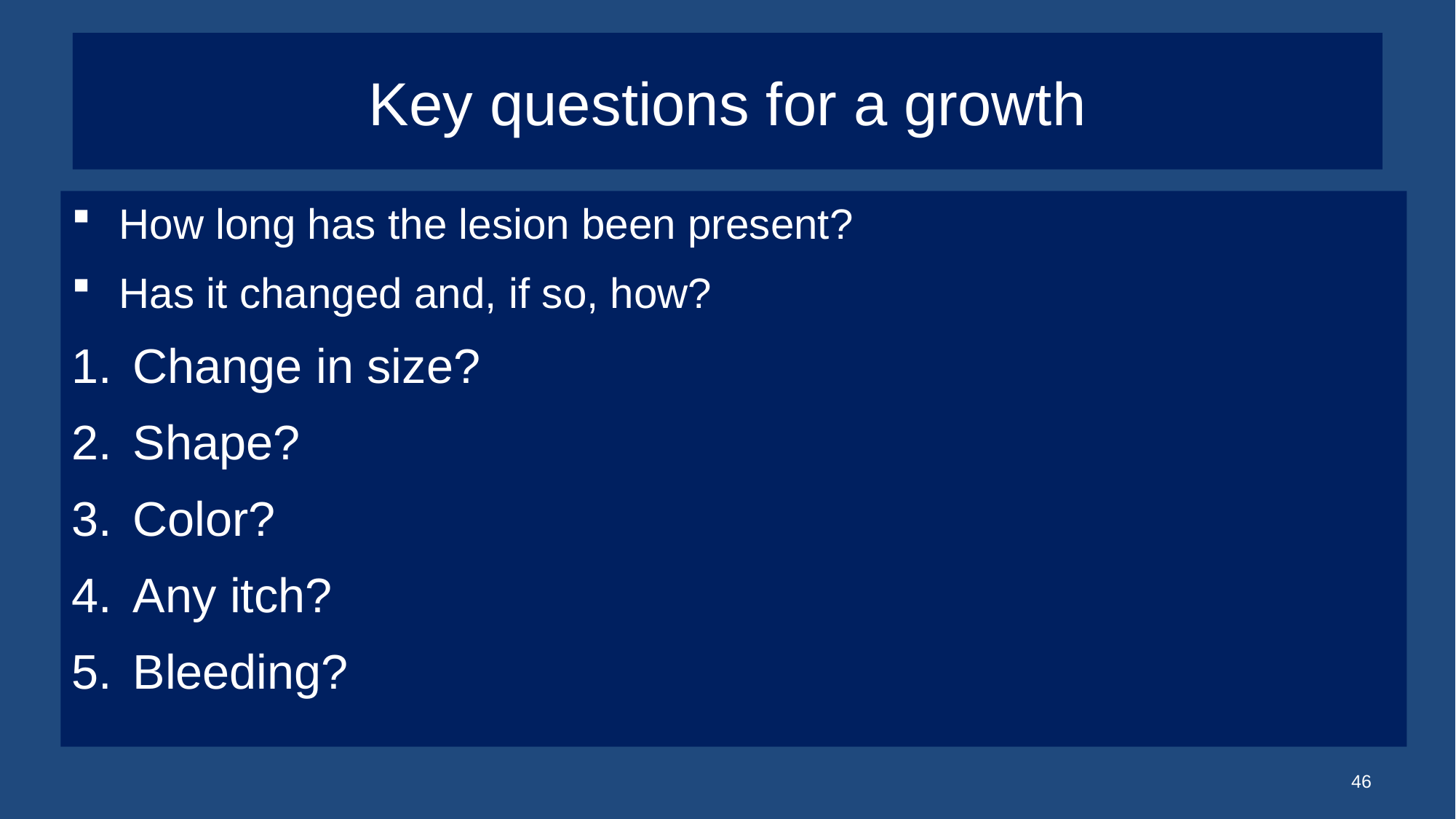

# Key questions for a growth
How long has the lesion been present?
Has it changed and, if so, how?
Change in size?
Shape?
Color?
Any itch?
Bleeding?

46